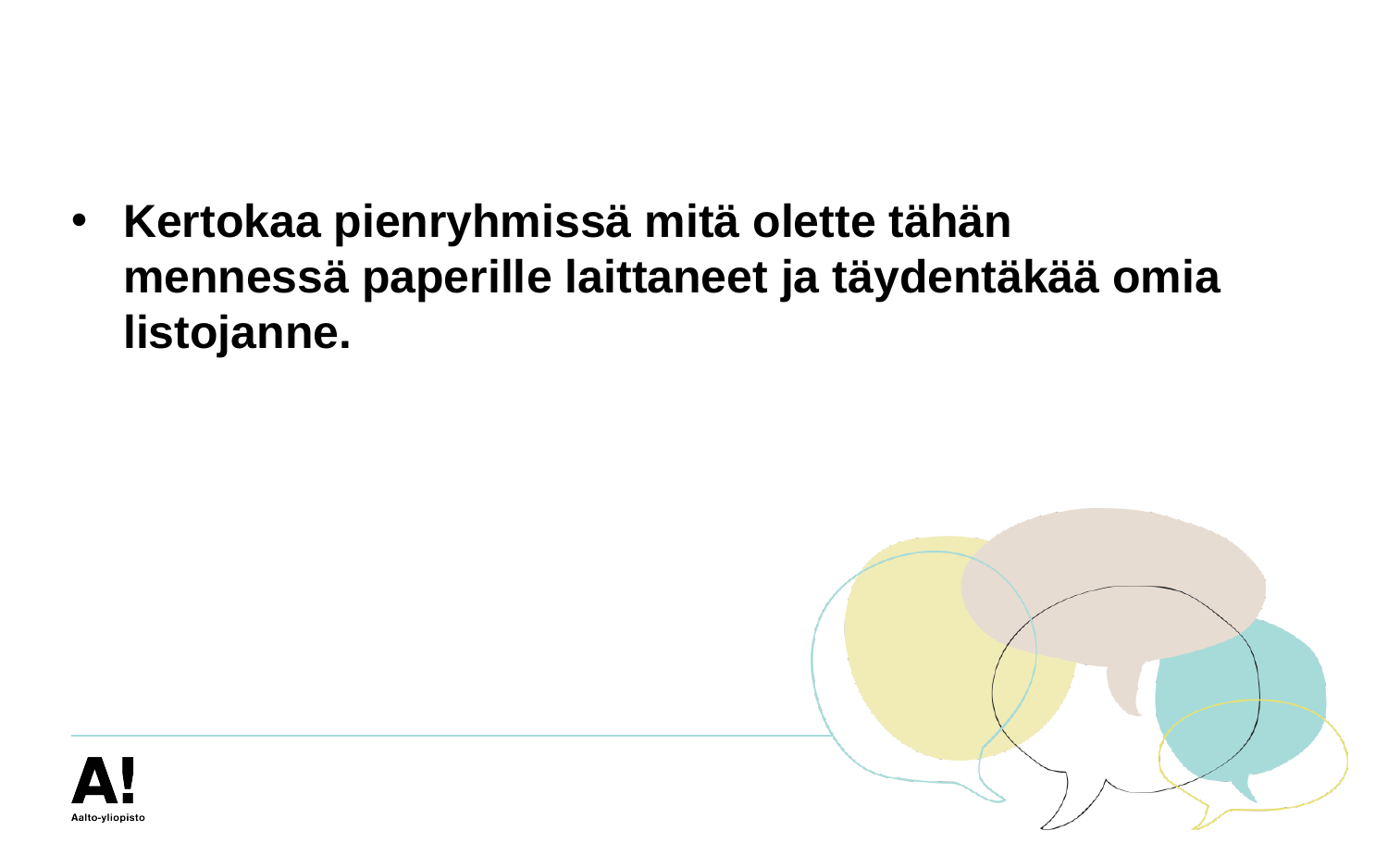

#
Kertokaa pienryhmissä mitä olette tähän mennessä paperille laittaneet ja täydentäkää omia listojanne.